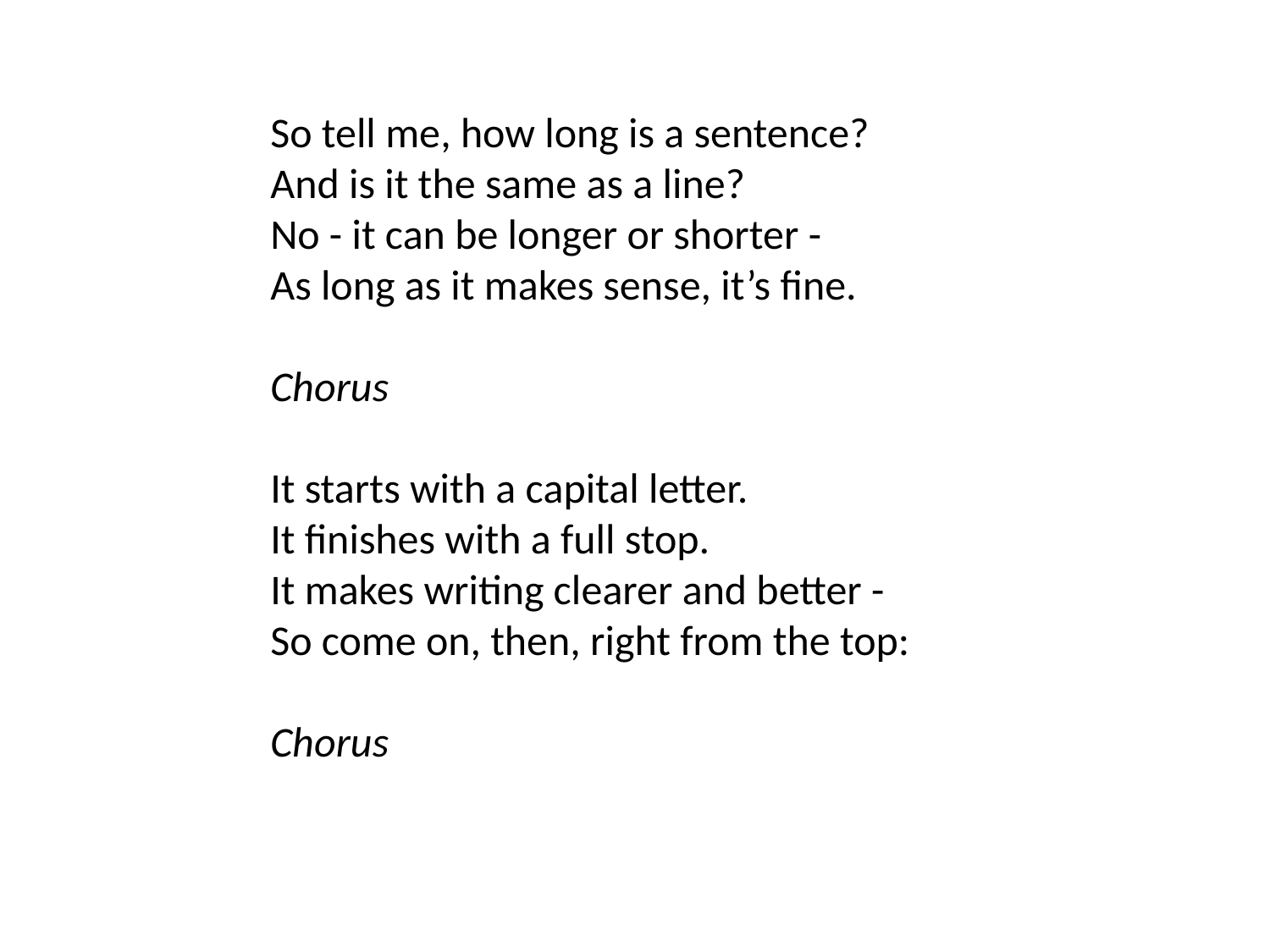

So tell me, how long is a sentence?
And is it the same as a line?
No - it can be longer or shorter -
As long as it makes sense, it’s fine.

Chorus

It starts with a capital letter.
It finishes with a full stop.
It makes writing clearer and better -
So come on, then, right from the top:

Chorus